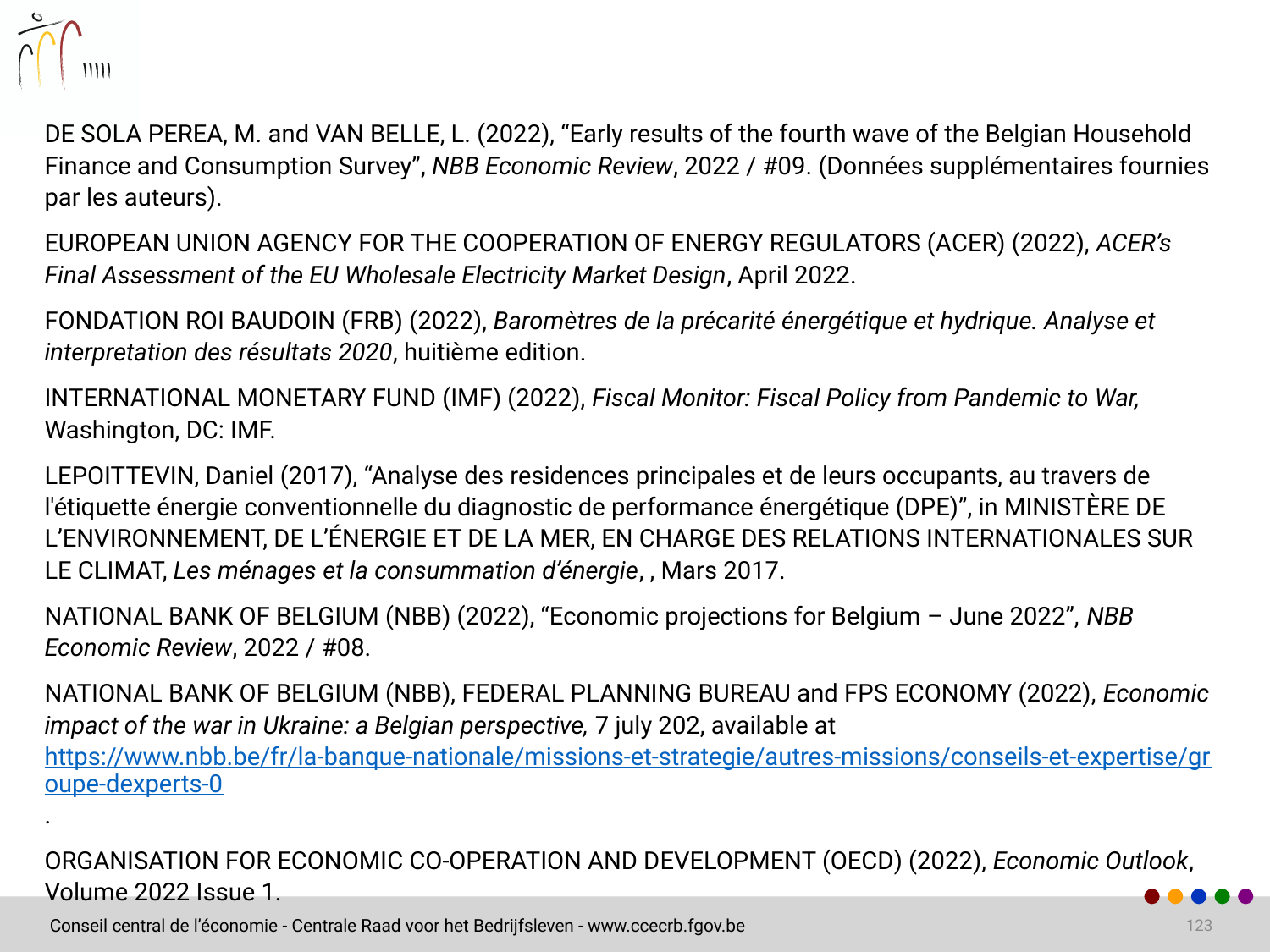

DE SOLA PEREA, M. and VAN BELLE, L. (2022), “Early results of the fourth wave of the Belgian Household Finance and Consumption Survey”, NBB Economic Review, 2022 / #09. (Données supplémentaires fournies par les auteurs).
EUROPEAN UNION AGENCY FOR THE COOPERATION OF ENERGY REGULATORS (ACER) (2022), ACER’s Final Assessment of the EU Wholesale Electricity Market Design, April 2022.
FONDATION ROI BAUDOIN (FRB) (2022), Baromètres de la précarité énergétique et hydrique. Analyse et interpretation des résultats 2020, huitième edition.
INTERNATIONAL MONETARY FUND (IMF) (2022), Fiscal Monitor: Fiscal Policy from Pandemic to War, Washington, DC: IMF.
LEPOITTEVIN, Daniel (2017), “Analyse des residences principales et de leurs occupants, au travers de l'étiquette énergie conventionnelle du diagnostic de performance énergétique (DPE)”, in MINISTÈRE DE L’ENVIRONNEMENT, DE L’ÉNERGIE ET DE LA MER, EN CHARGE DES RELATIONS INTERNATIONALES SUR LE CLIMAT, Les ménages et la consummation d’énergie, , Mars 2017.
NATIONAL BANK OF BELGIUM (NBB) (2022), “Economic projections for Belgium – June 2022”, NBB Economic Review, 2022 / #08.
NATIONAL BANK OF BELGIUM (NBB), FEDERAL PLANNING BUREAU and FPS ECONOMY (2022), Economic impact of the war in Ukraine: a Belgian perspective, 7 july 202, available at https://www.nbb.be/fr/la-banque-nationale/missions-et-strategie/autres-missions/conseils-et-expertise/groupe-dexperts-0.
ORGANISATION FOR ECONOMIC CO-OPERATION AND DEVELOPMENT (OECD) (2022), Economic Outlook, Volume 2022 Issue 1.
123